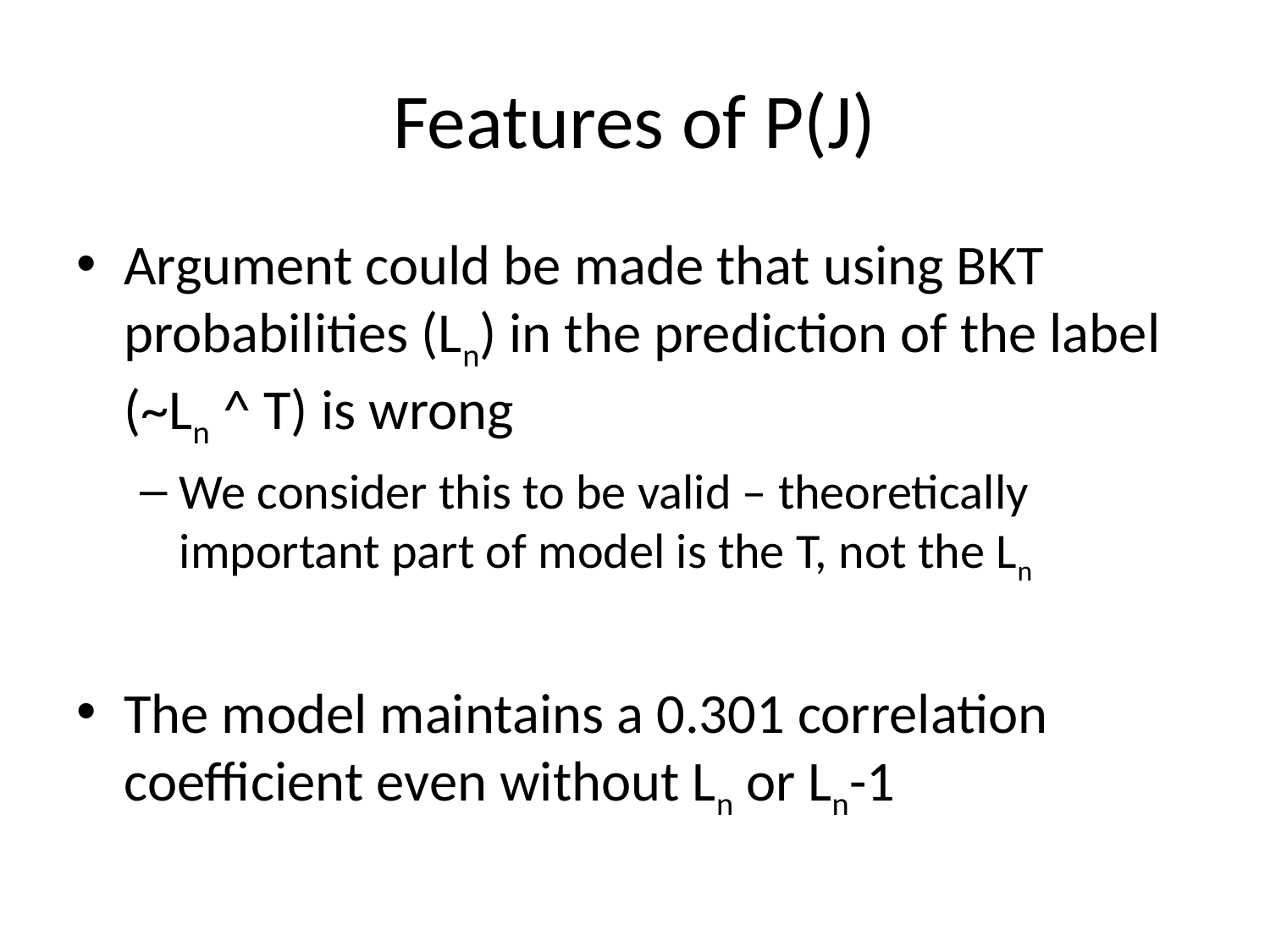

# Features of P(J)
Argument could be made that using BKT probabilities (Ln) in the prediction of the label (~Ln ^ T) is wrong
We consider this to be valid – theoretically important part of model is the T, not the Ln

The model maintains a 0.301 correlation coefficient even without Ln or Ln-1